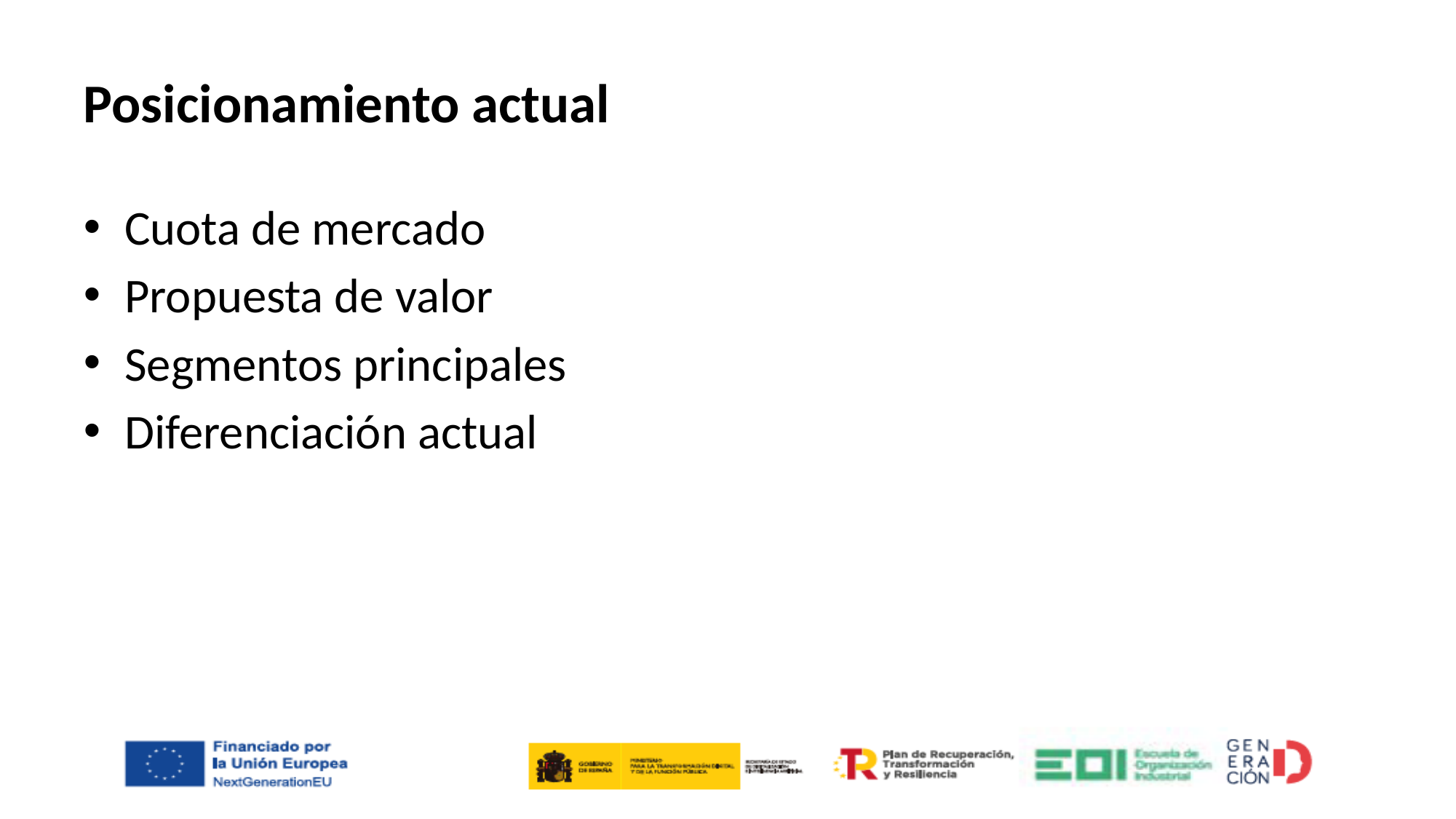

# Posicionamiento actual
Cuota de mercado
Propuesta de valor
Segmentos principales
Diferenciación actual